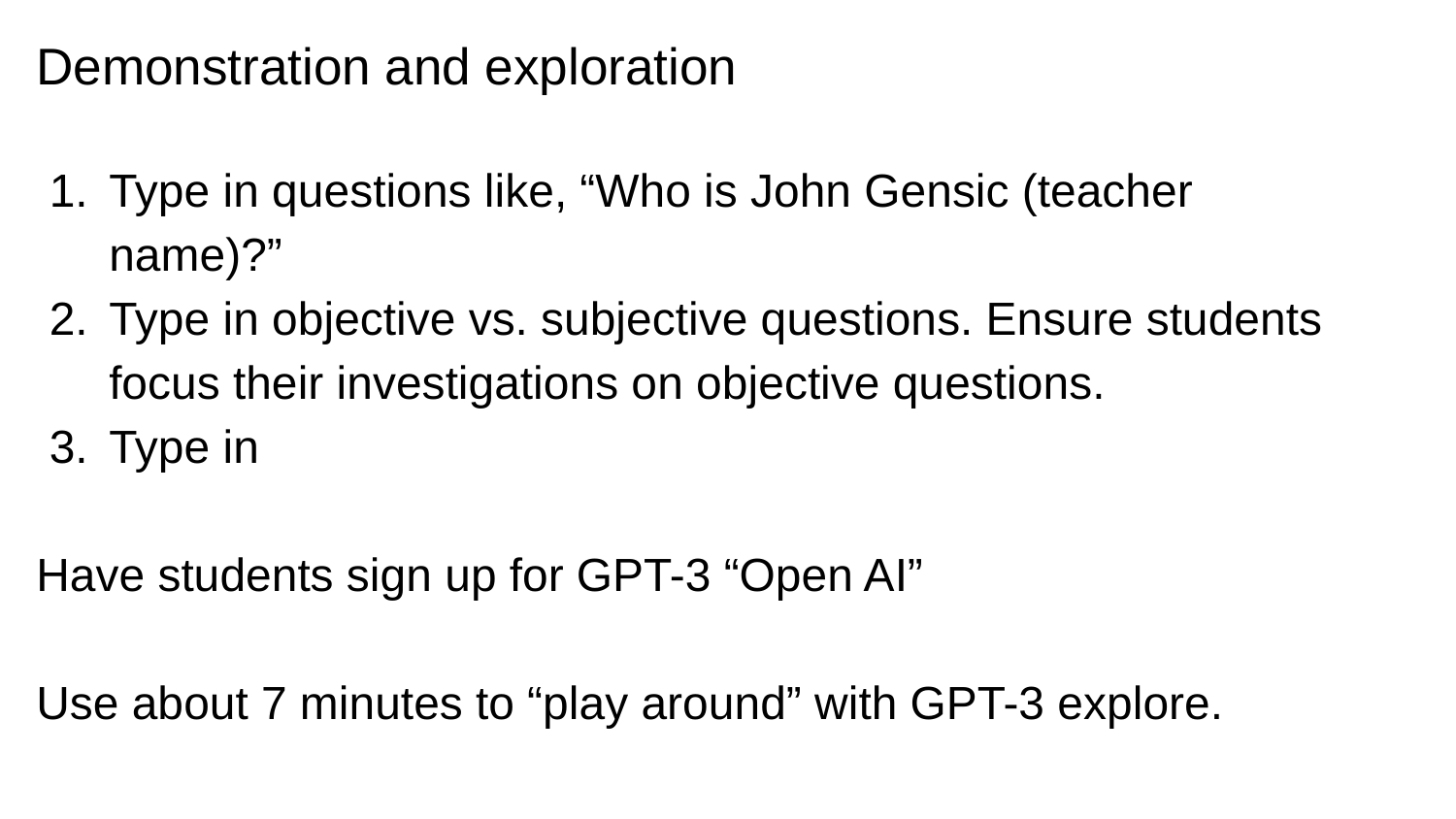

# Demonstration and exploration
Type in questions like, “Who is John Gensic (teacher name)?”
Type in objective vs. subjective questions. Ensure students focus their investigations on objective questions.
Type in

Have students sign up for GPT-3 “Open AI”

Use about 7 minutes to “play around” with GPT-3 explore.